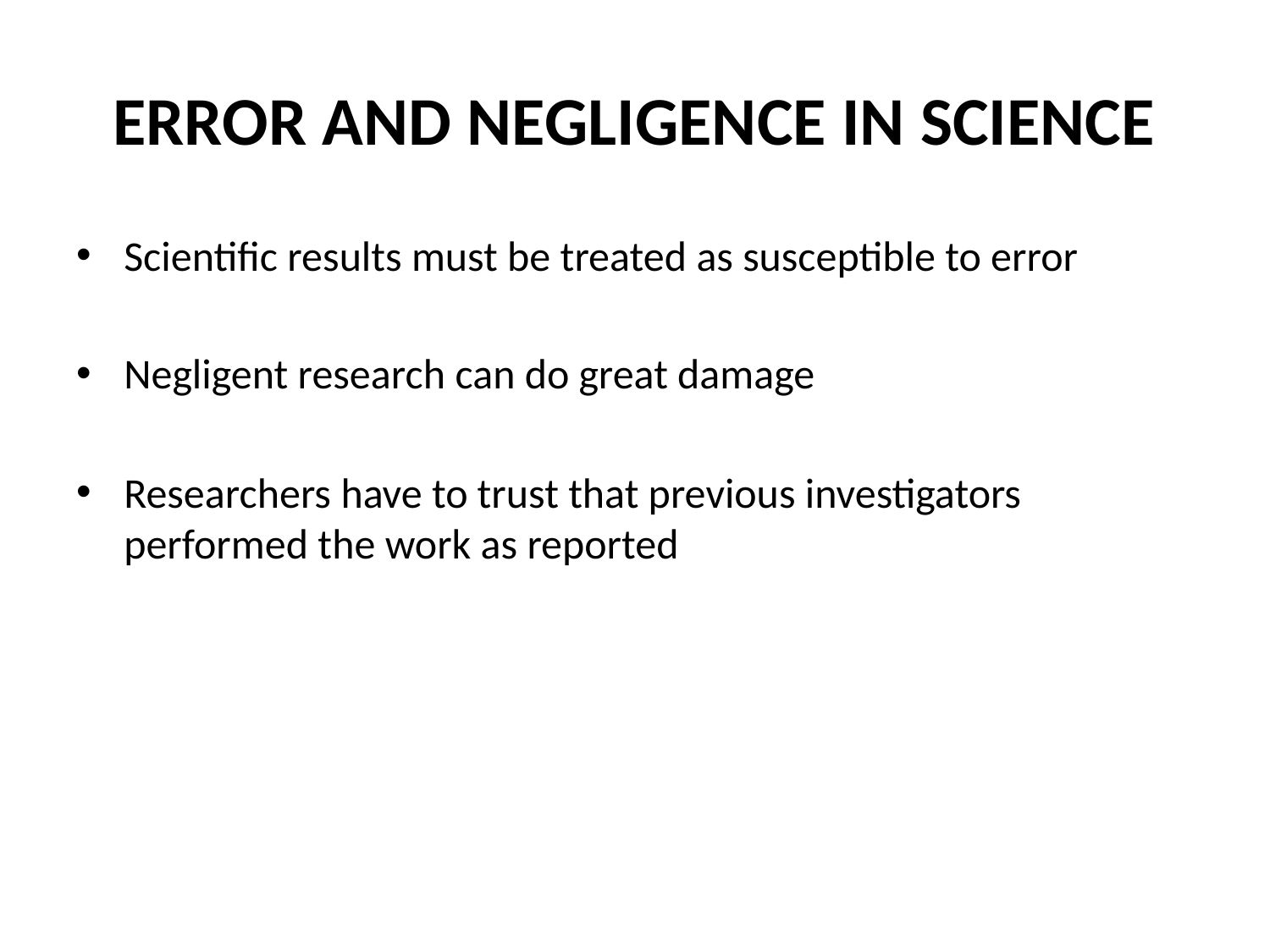

# ERROR AND NEGLIGENCE IN SCIENCE
Scientific results must be treated as susceptible to error

Negligent research can do great damage

Researchers have to trust that previous investigators performed the work as reported